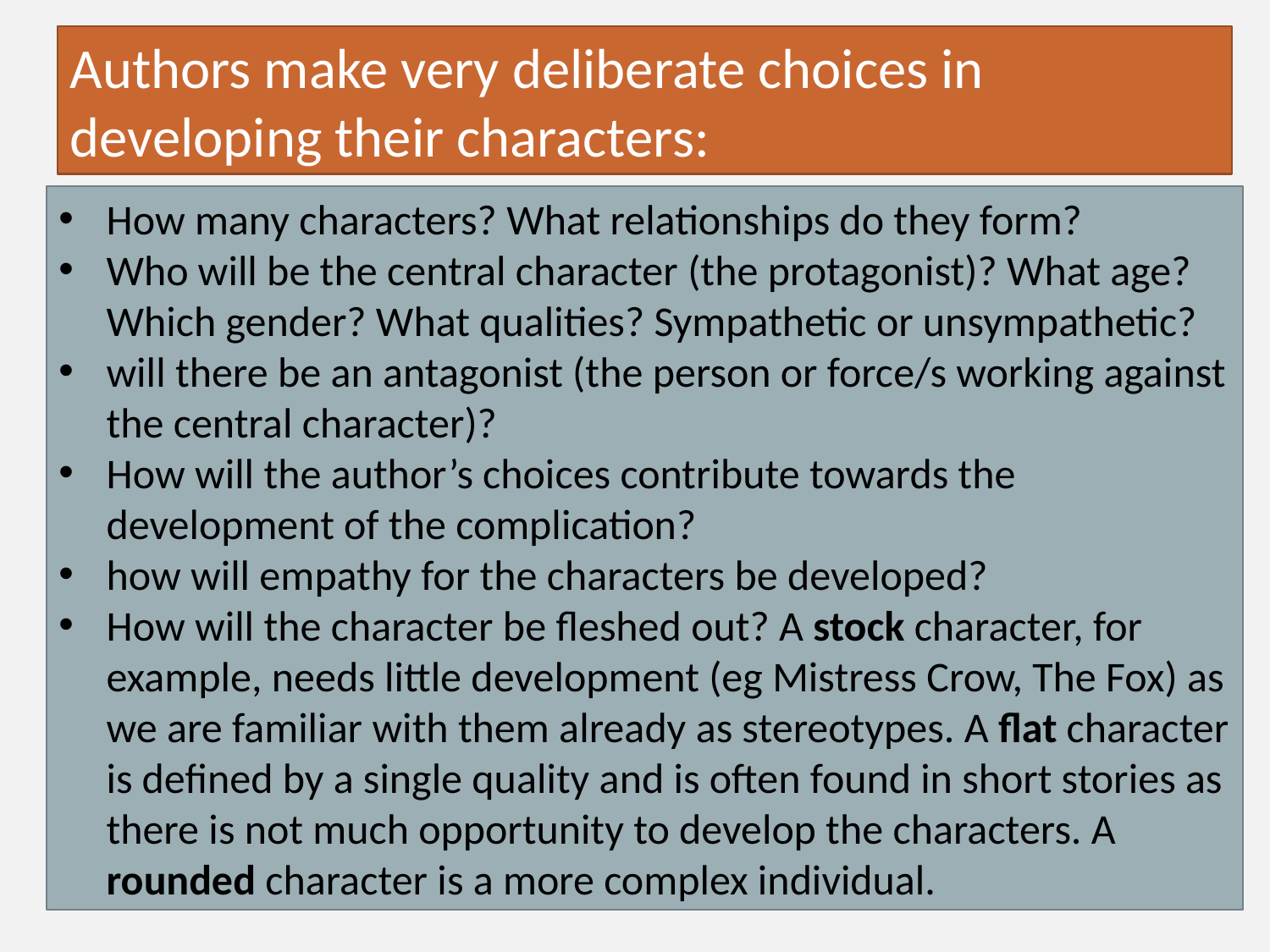

Authors make very deliberate choices in developing their characters:
How many characters? What relationships do they form?
Who will be the central character (the protagonist)? What age? Which gender? What qualities? Sympathetic or unsympathetic?
will there be an antagonist (the person or force/s working against the central character)?
How will the author’s choices contribute towards the development of the complication?
how will empathy for the characters be developed?
How will the character be fleshed out? A stock character, for example, needs little development (eg Mistress Crow, The Fox) as we are familiar with them already as stereotypes. A flat character is defined by a single quality and is often found in short stories as there is not much opportunity to develop the characters. A rounded character is a more complex individual.